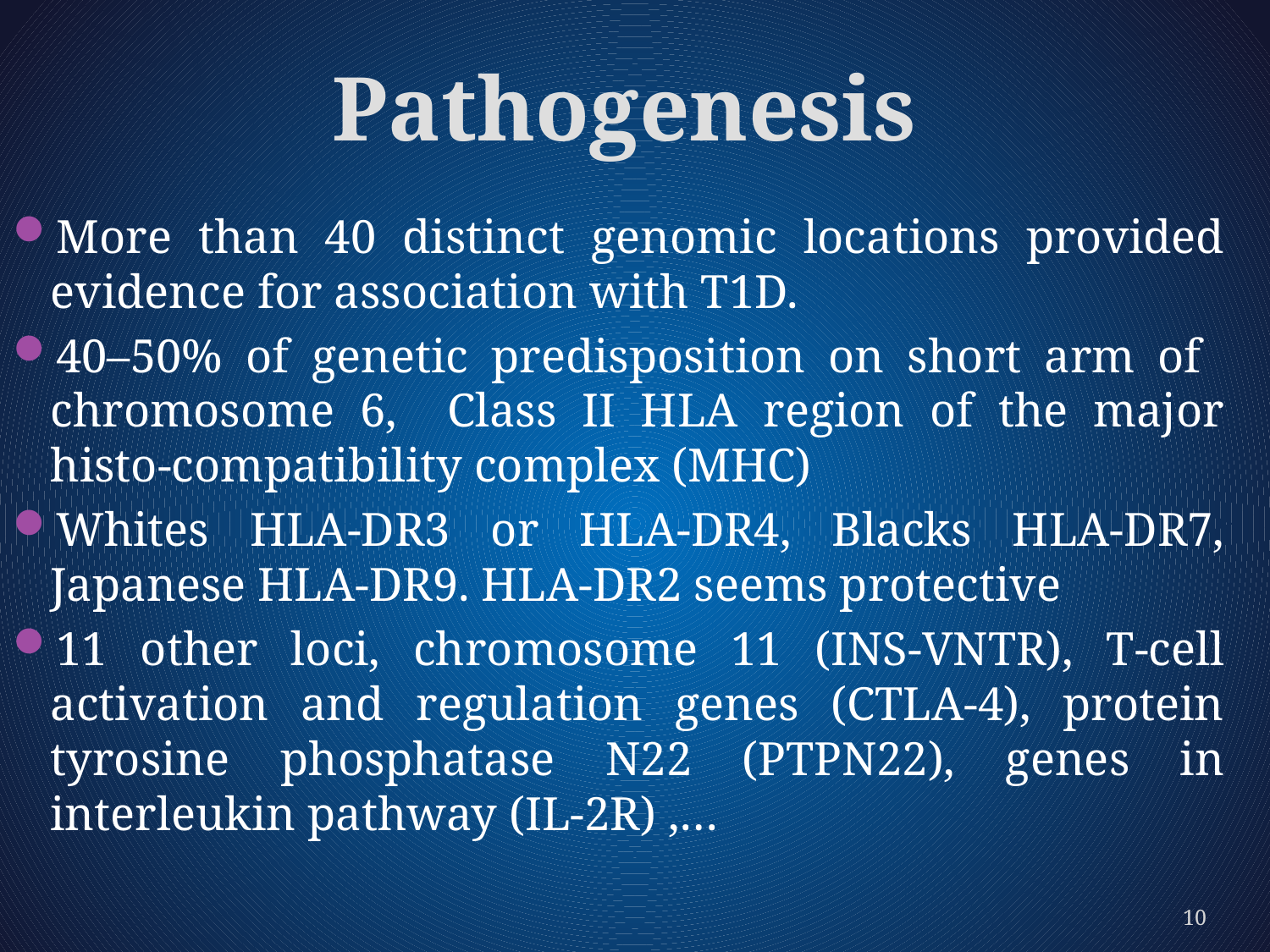

# Pathogenesis
More than 40 distinct genomic locations provided evidence for association with T1D.
40–50% of genetic predisposition on short arm of  chromosome 6,  Class II HLA region of the major histo-compatibility complex (MHC)
Whites HLA-DR3 or HLA-DR4, Blacks HLA-DR7, Japanese HLA-DR9. HLA-DR2 seems protective
11 other loci, chromosome 11 (INS-VNTR), T-cell activation and regulation genes (CTLA-4), protein tyrosine phosphatase N22 (PTPN22), genes in interleukin pathway (IL-2R) ,…

10